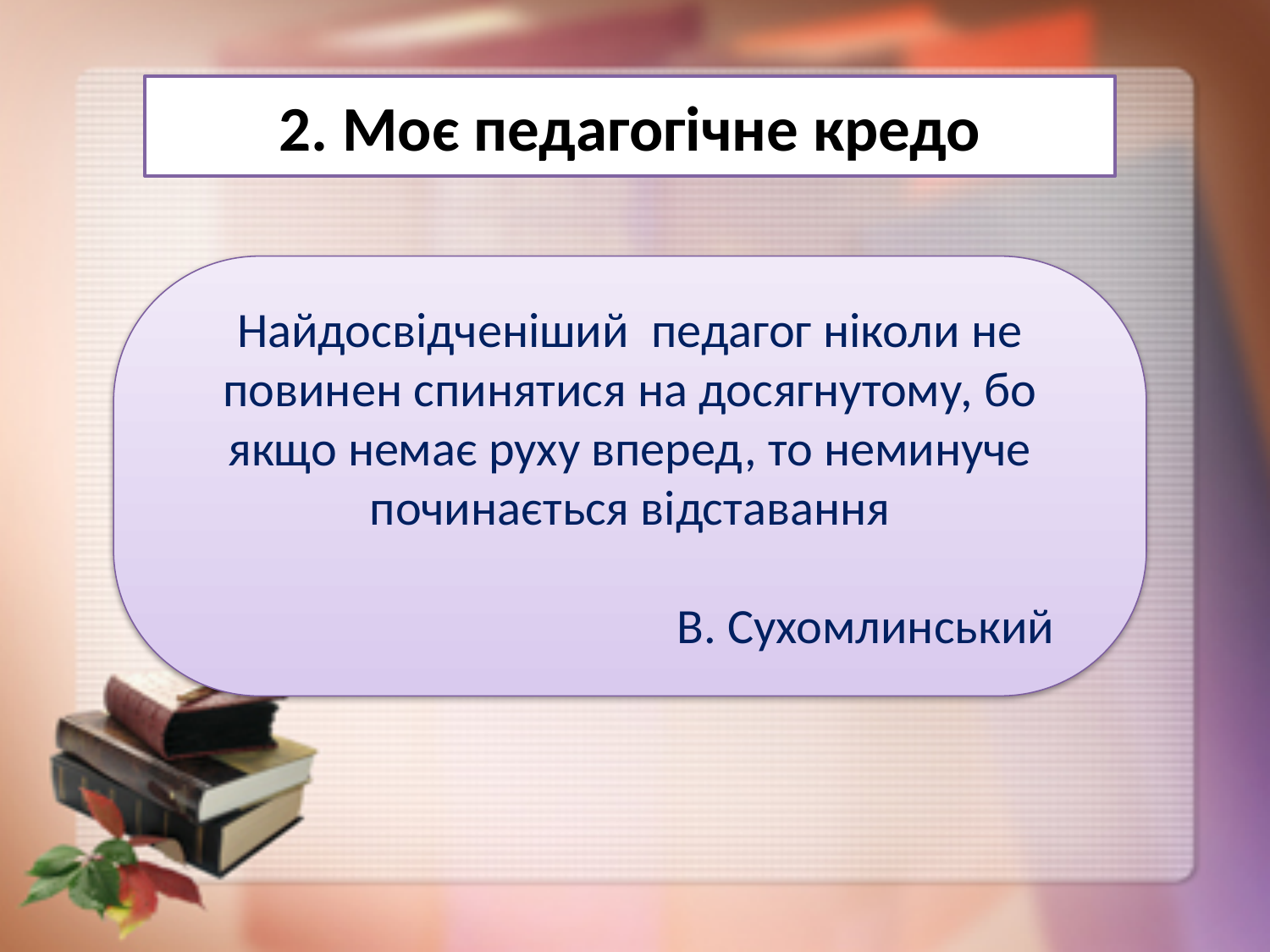

2. Моє педагогічне кредо
Найдосвідченіший  педагог ніколи не повинен спинятися на досягнутому, бо якщо немає руху вперед, то неминуче починається відставання

                                          В. Сухомлинський